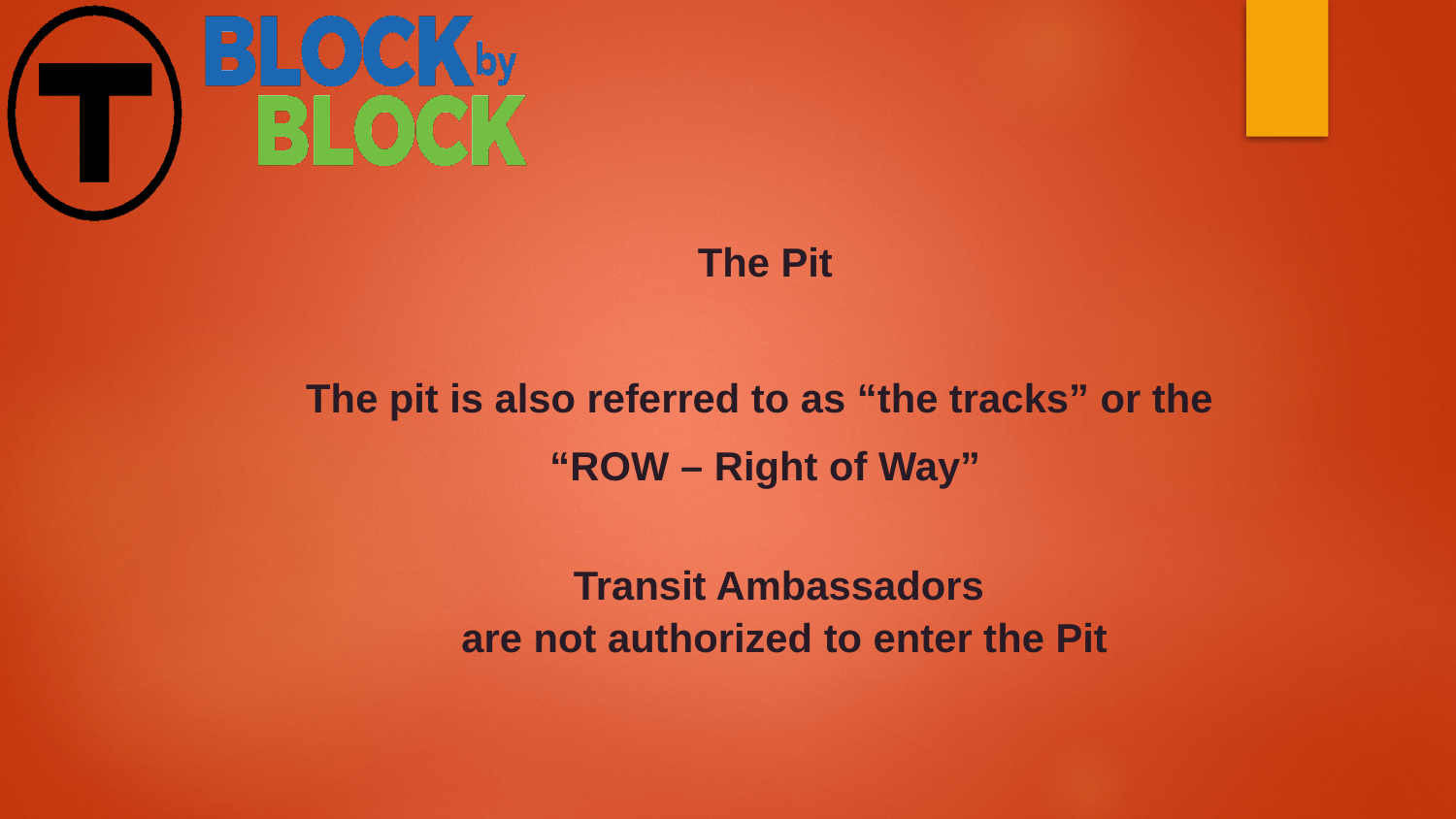

The Pit

The pit is also referred to as “the tracks” or the
“ROW – Right of Way”

Transit Ambassadors
are not authorized to enter the Pit